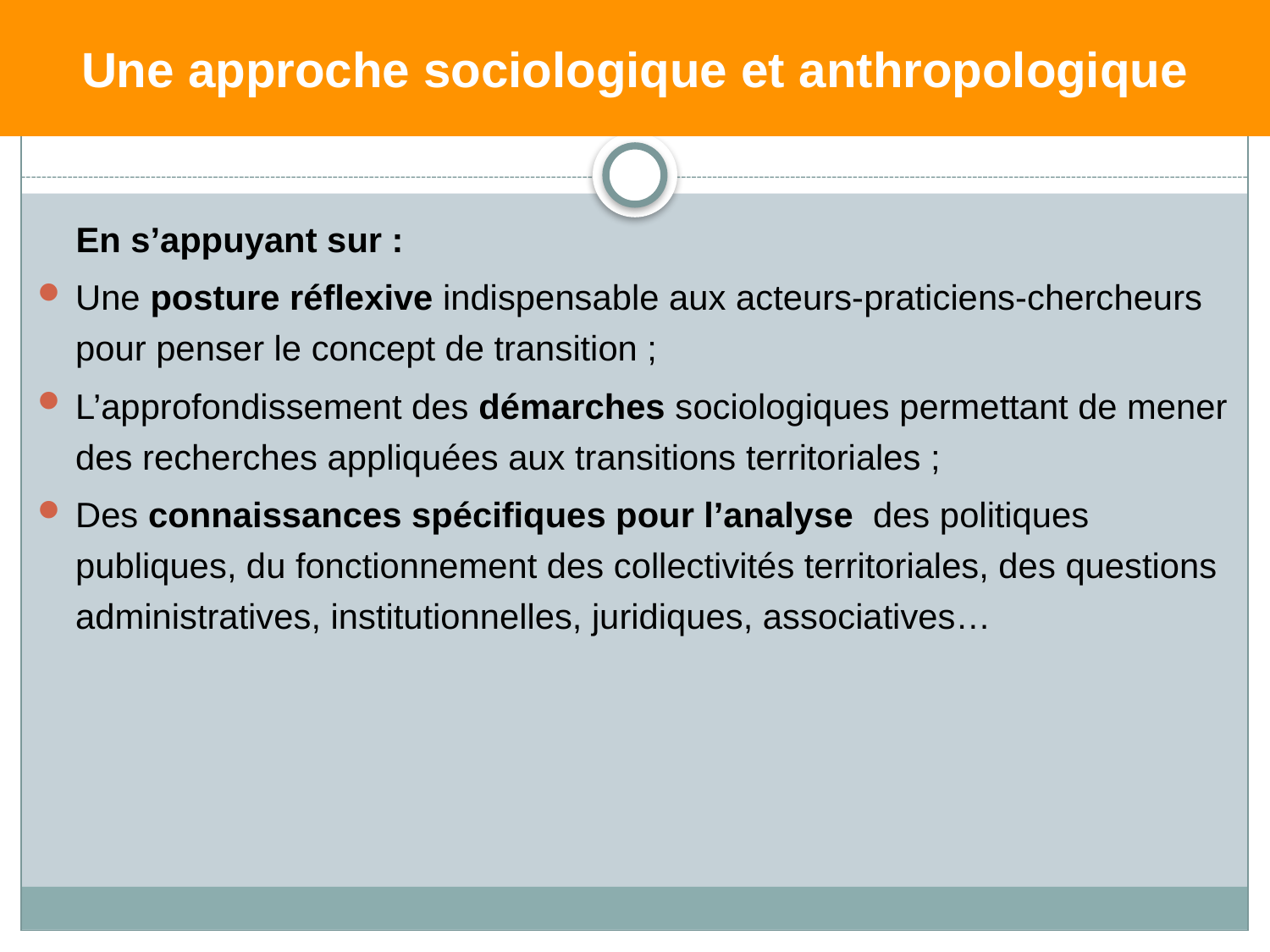

# Une approche sociologique et anthropologique
En s’appuyant sur :
Une posture réflexive indispensable aux acteurs-praticiens-chercheurs pour penser le concept de transition ;
L’approfondissement des démarches sociologiques permettant de mener des recherches appliquées aux transitions territoriales ;
Des connaissances spécifiques pour l’analyse  des politiques publiques, du fonctionnement des collectivités territoriales, des questions administratives, institutionnelles, juridiques, associatives…